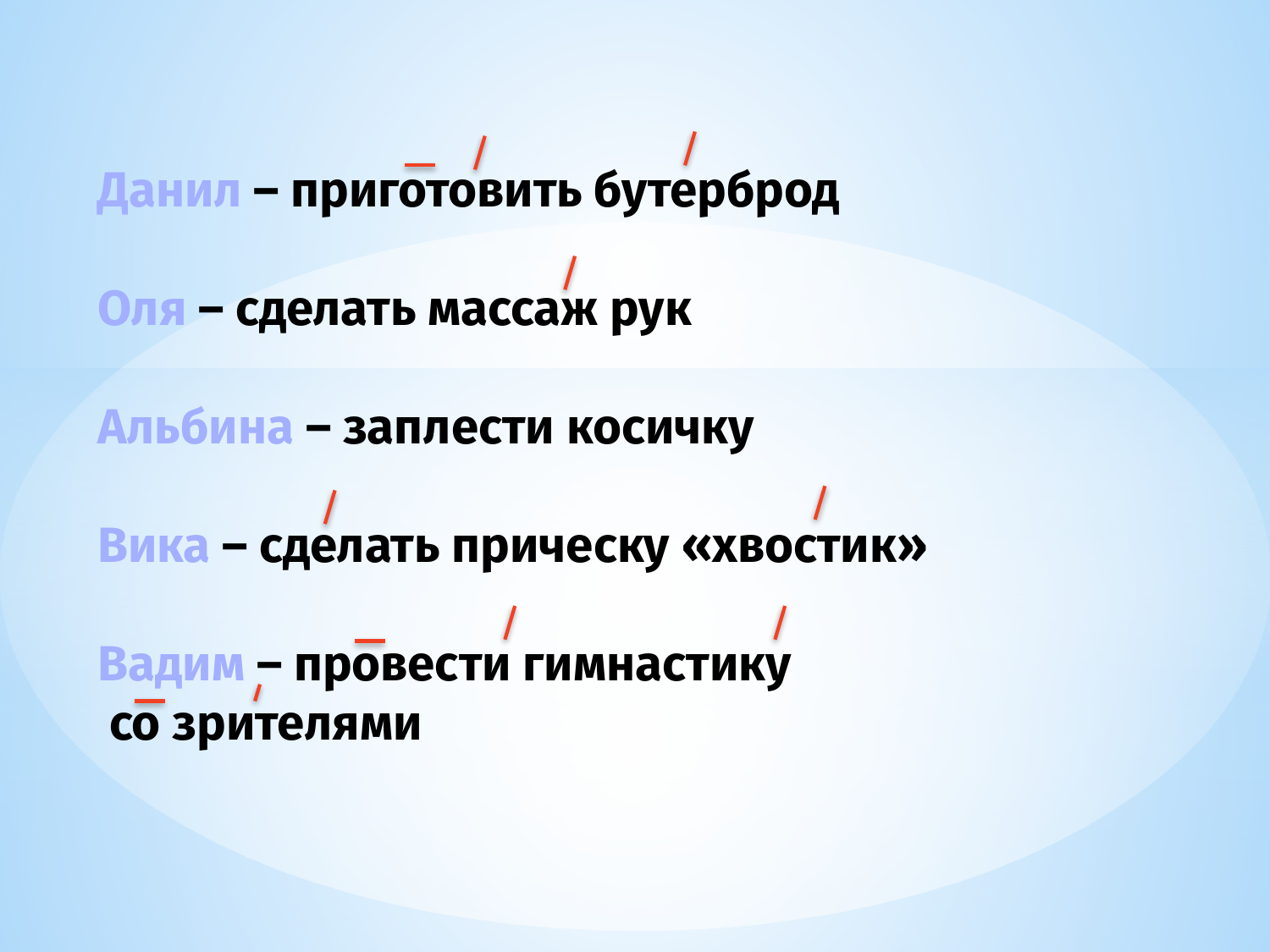

# Данил – приготовить бутерброд Оля – сделать массаж рук Альбина – заплести косичку Вика – сделать прическу «хвостик» Вадим – провести гимнастику со зрителями